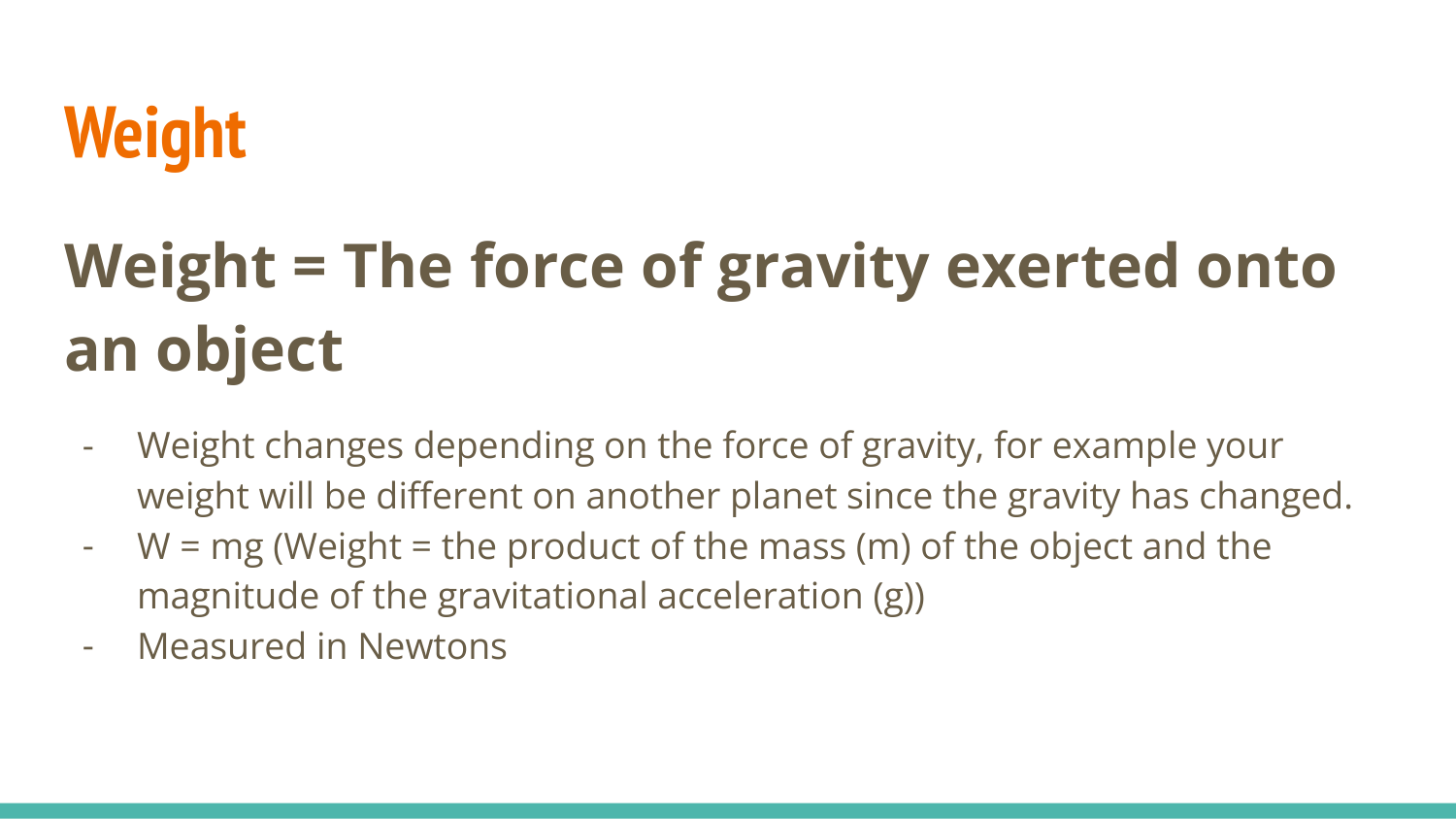

# Weight
Weight = The force of gravity exerted onto an object
Weight changes depending on the force of gravity, for example your weight will be different on another planet since the gravity has changed.
W = mg (Weight = the product of the mass (m) of the object and the magnitude of the gravitational acceleration (g))
Measured in Newtons